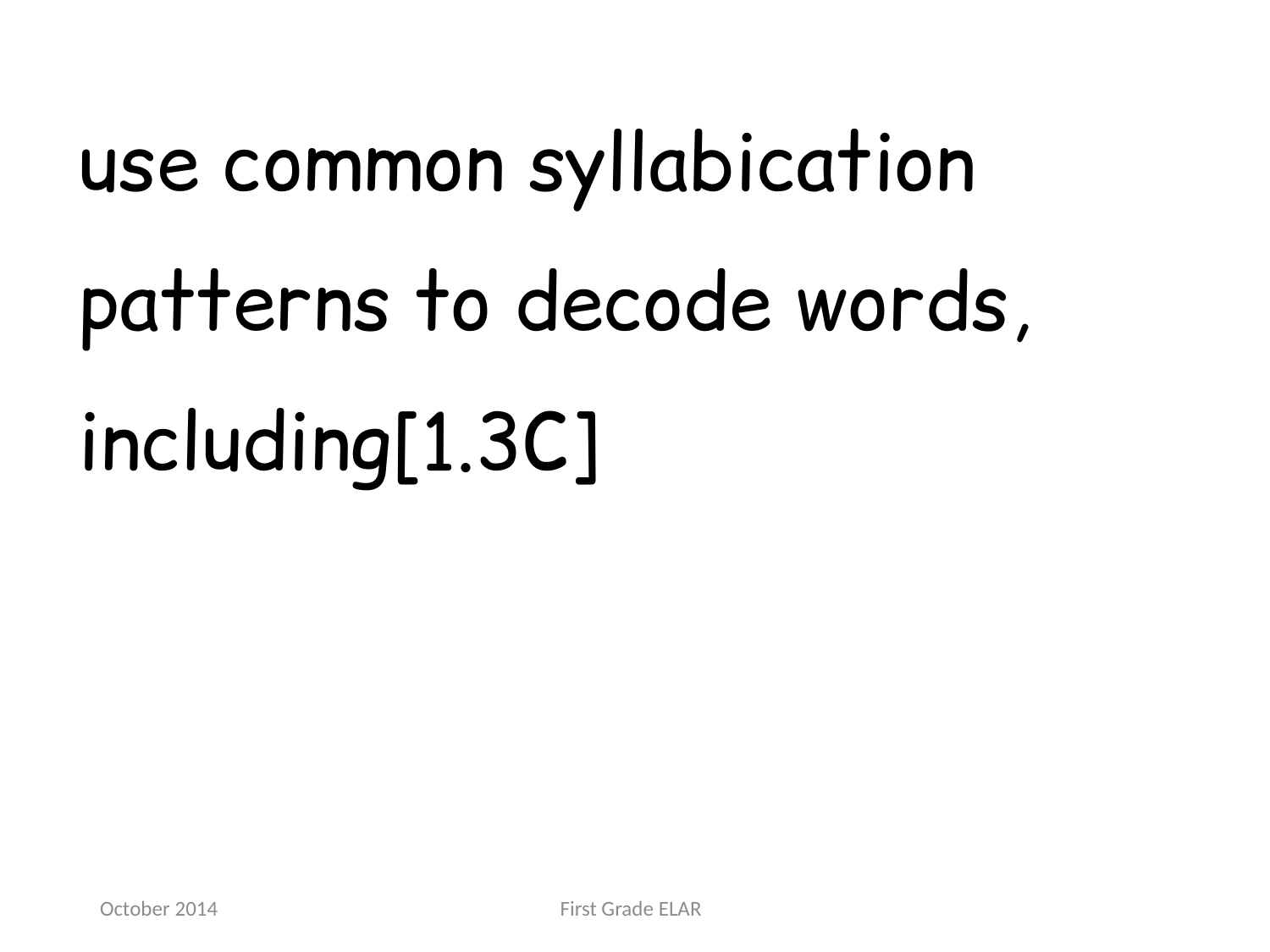

use common syllabication patterns to decode words, including[1.3C]
October 2014
First Grade ELAR